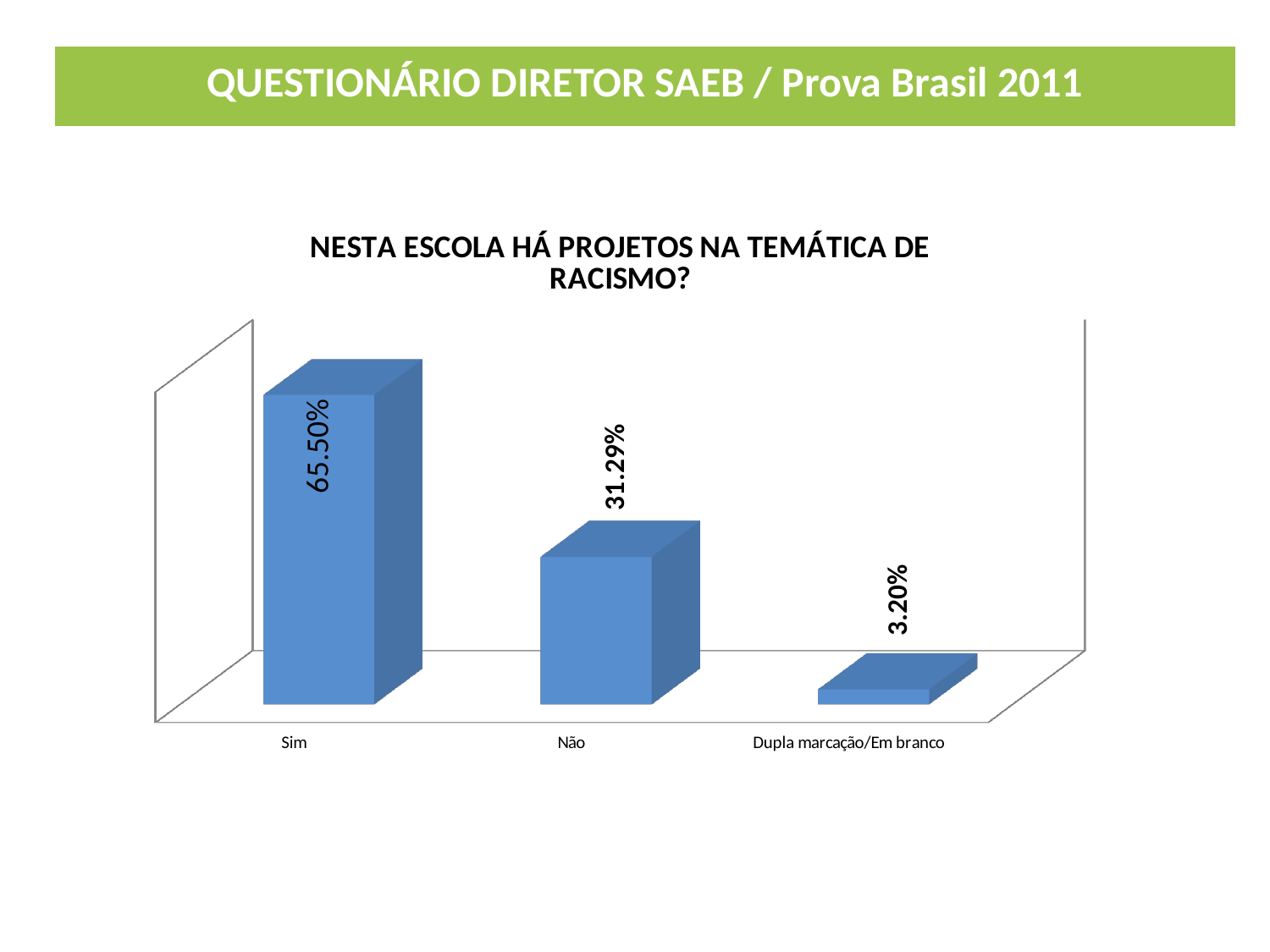

| QUESTIONÁRIO DIRETOR SAEB / Prova Brasil 2011 |
| --- |

[unsupported chart]